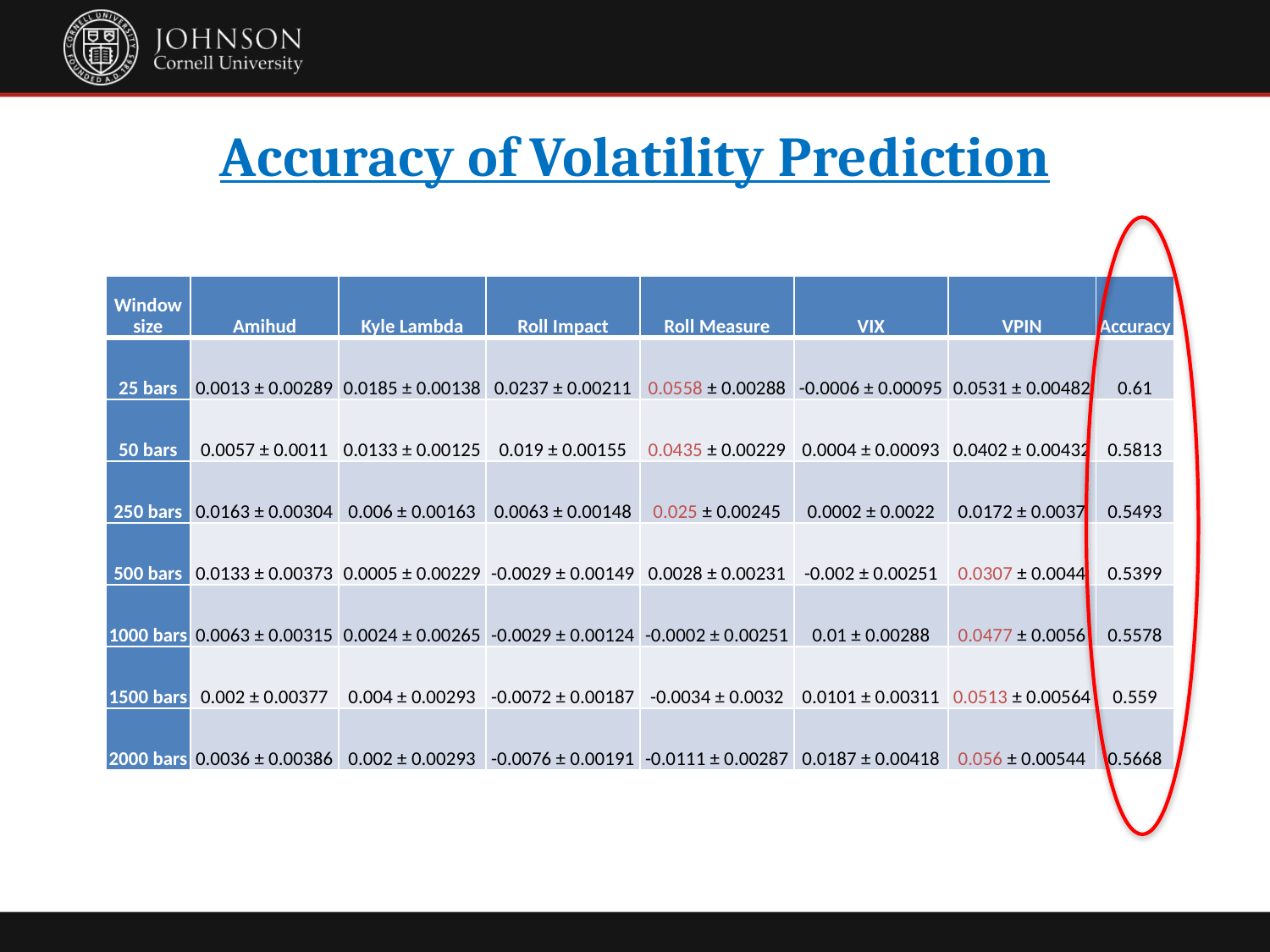

# Accuracy of Volatility Prediction

| Window size | Amihud | Kyle Lambda | Roll Impact | Roll Measure | VIX | VPIN | Accuracy |
| --- | --- | --- | --- | --- | --- | --- | --- |
| 25 bars | 0.0013 ± 0.00289 | 0.0185 ± 0.00138 | 0.0237 ± 0.00211 | 0.0558 ± 0.00288 | -0.0006 ± 0.00095 | 0.0531 ± 0.00482 | 0.61 |
| 50 bars | 0.0057 ± 0.0011 | 0.0133 ± 0.00125 | 0.019 ± 0.00155 | 0.0435 ± 0.00229 | 0.0004 ± 0.00093 | 0.0402 ± 0.00432 | 0.5813 |
| 250 bars | 0.0163 ± 0.00304 | 0.006 ± 0.00163 | 0.0063 ± 0.00148 | 0.025 ± 0.00245 | 0.0002 ± 0.0022 | 0.0172 ± 0.0037 | 0.5493 |
| 500 bars | 0.0133 ± 0.00373 | 0.0005 ± 0.00229 | -0.0029 ± 0.00149 | 0.0028 ± 0.00231 | -0.002 ± 0.00251 | 0.0307 ± 0.0044 | 0.5399 |
| 1000 bars | 0.0063 ± 0.00315 | 0.0024 ± 0.00265 | -0.0029 ± 0.00124 | -0.0002 ± 0.00251 | 0.01 ± 0.00288 | 0.0477 ± 0.0056 | 0.5578 |
| 1500 bars | 0.002 ± 0.00377 | 0.004 ± 0.00293 | -0.0072 ± 0.00187 | -0.0034 ± 0.0032 | 0.0101 ± 0.00311 | 0.0513 ± 0.00564 | 0.559 |
| 2000 bars | 0.0036 ± 0.00386 | 0.002 ± 0.00293 | -0.0076 ± 0.00191 | -0.0111 ± 0.00287 | 0.0187 ± 0.00418 | 0.056 ± 0.00544 | 0.5668 |